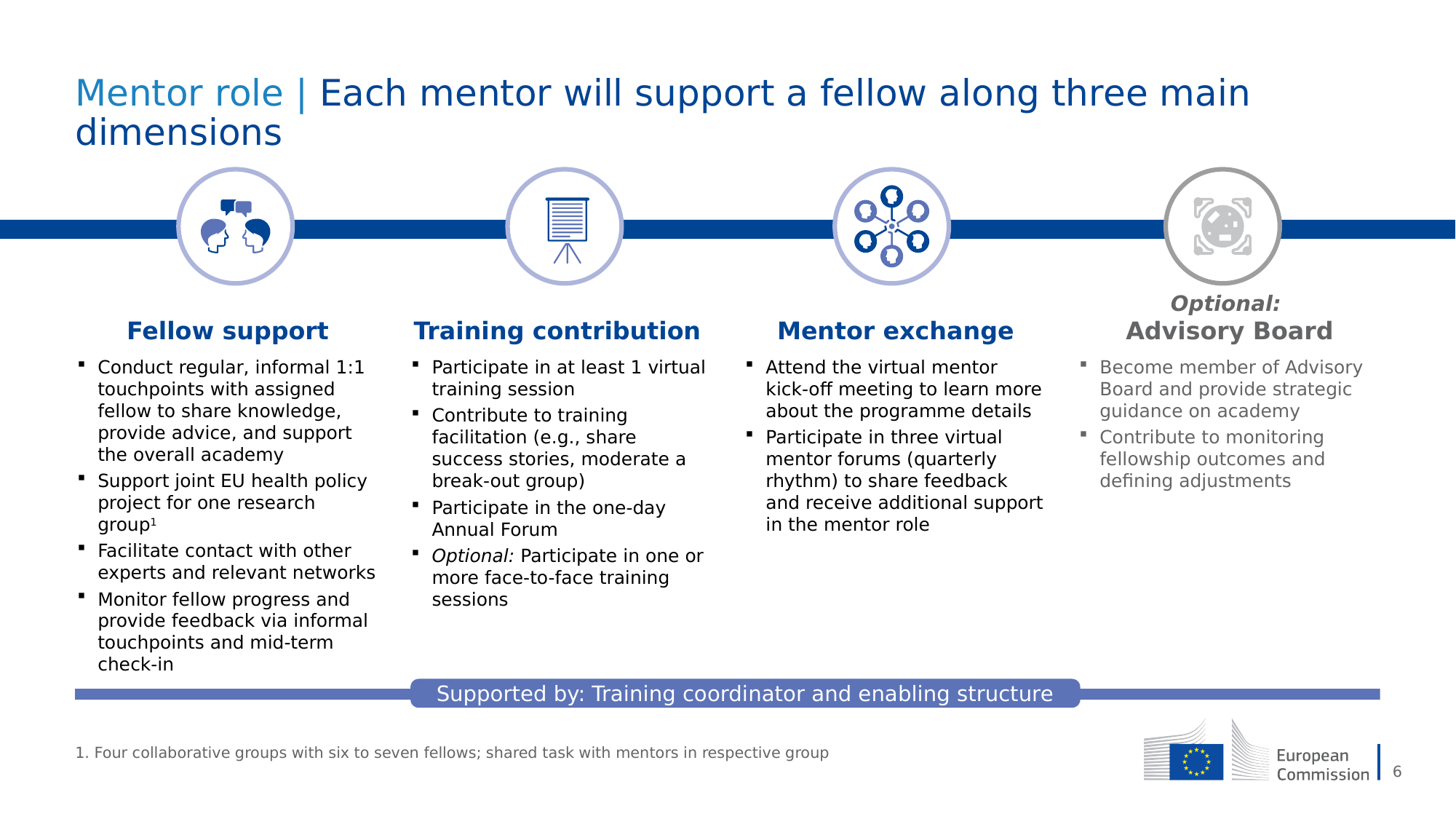

# Mentor role | Each mentor will support a fellow along three main dimensions

Fellow support
Training contribution
Mentor exchange
Optional:
Advisory Board
Conduct regular, informal 1:1 touchpoints with assigned fellow to share knowledge, provide advice, and support the overall academy
Support joint EU health policy project for one research group1
Facilitate contact with other experts and relevant networks
Monitor fellow progress and provide feedback via informal touchpoints and mid-term check-in

Participate in at least 1 virtual training session
Contribute to training facilitation (e.g., share success stories, moderate a break-out group)
Participate in the one-day Annual Forum
Optional: Participate in one or more face-to-face training sessions
Attend the virtual mentor kick-off meeting to learn more about the programme details
Participate in three virtual mentor forums (quarterly rhythm) to share feedback and receive additional support in the mentor role

Become member of Advisory Board and provide strategic guidance on academy
Contribute to monitoring fellowship outcomes and defining adjustments

Supported by: Training coordinator and enabling structure

1. Four collaborative groups with six to seven fellows; shared task with mentors in respective group